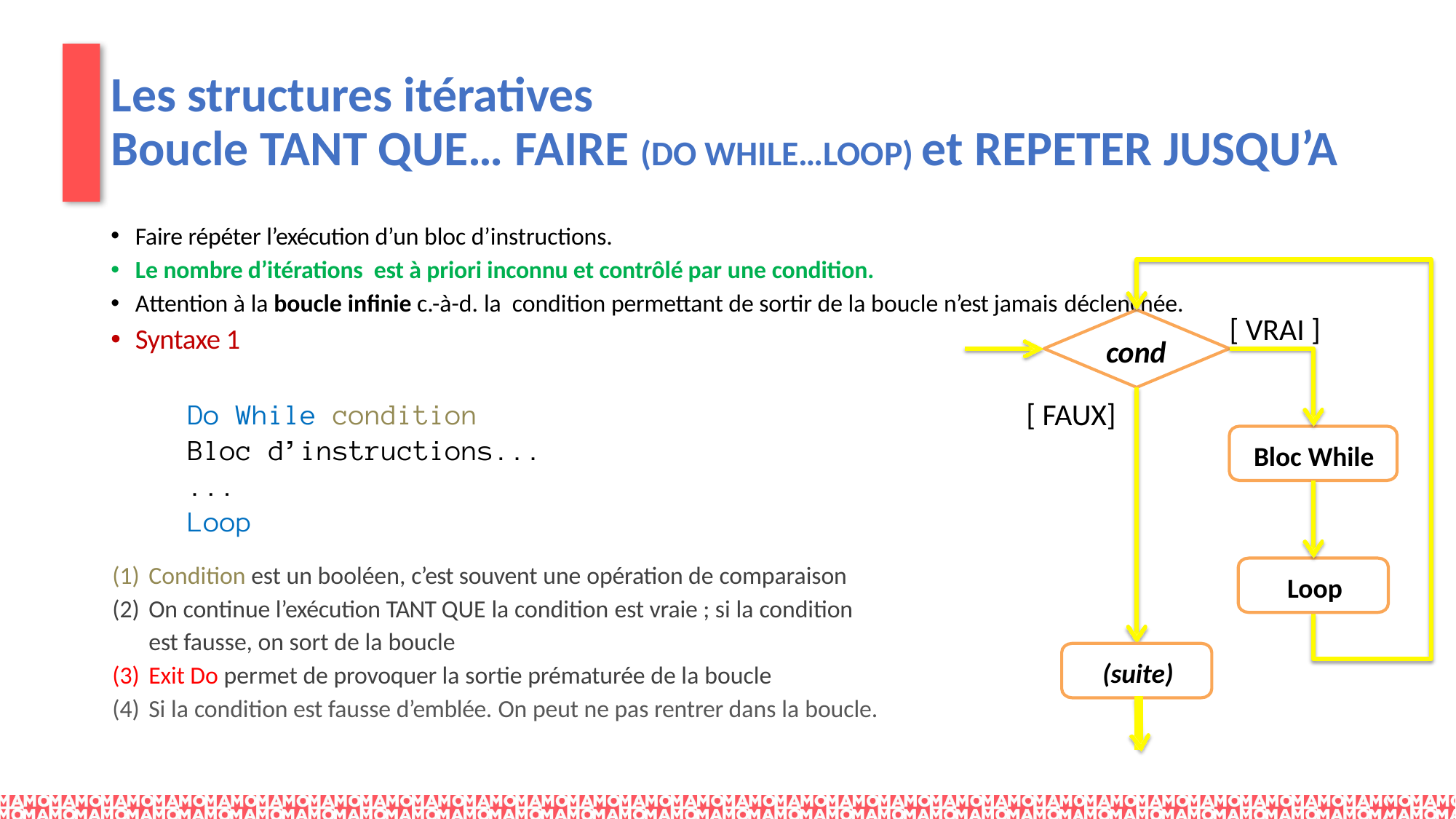

# Les structures itératives Boucle TANT QUE… FAIRE (DO WHILE…LOOP) et REPETER JUSQU’A
Faire répéter l’exécution d’un bloc d’instructions.
Le nombre d’itérations  est à priori inconnu et contrôlé par une condition.
Attention à la boucle infinie c.-à-d. la  condition permettant de sortir de la boucle n’est jamais déclenchée.
Syntaxe 1

Do While condition
Bloc d’instructions...
...
Loop

Condition est un booléen, c’est souvent une opération de comparaison
On continue l’exécution TANT QUE la condition est vraie ; si la condition
est fausse, on sort de la boucle
Exit Do permet de provoquer la sortie prématurée de la boucle
Si la condition est fausse d’emblée. On peut ne pas rentrer dans la boucle.

[ VRAI ]

cond

[ FAUX]
Bloc While

Loop

(suite)